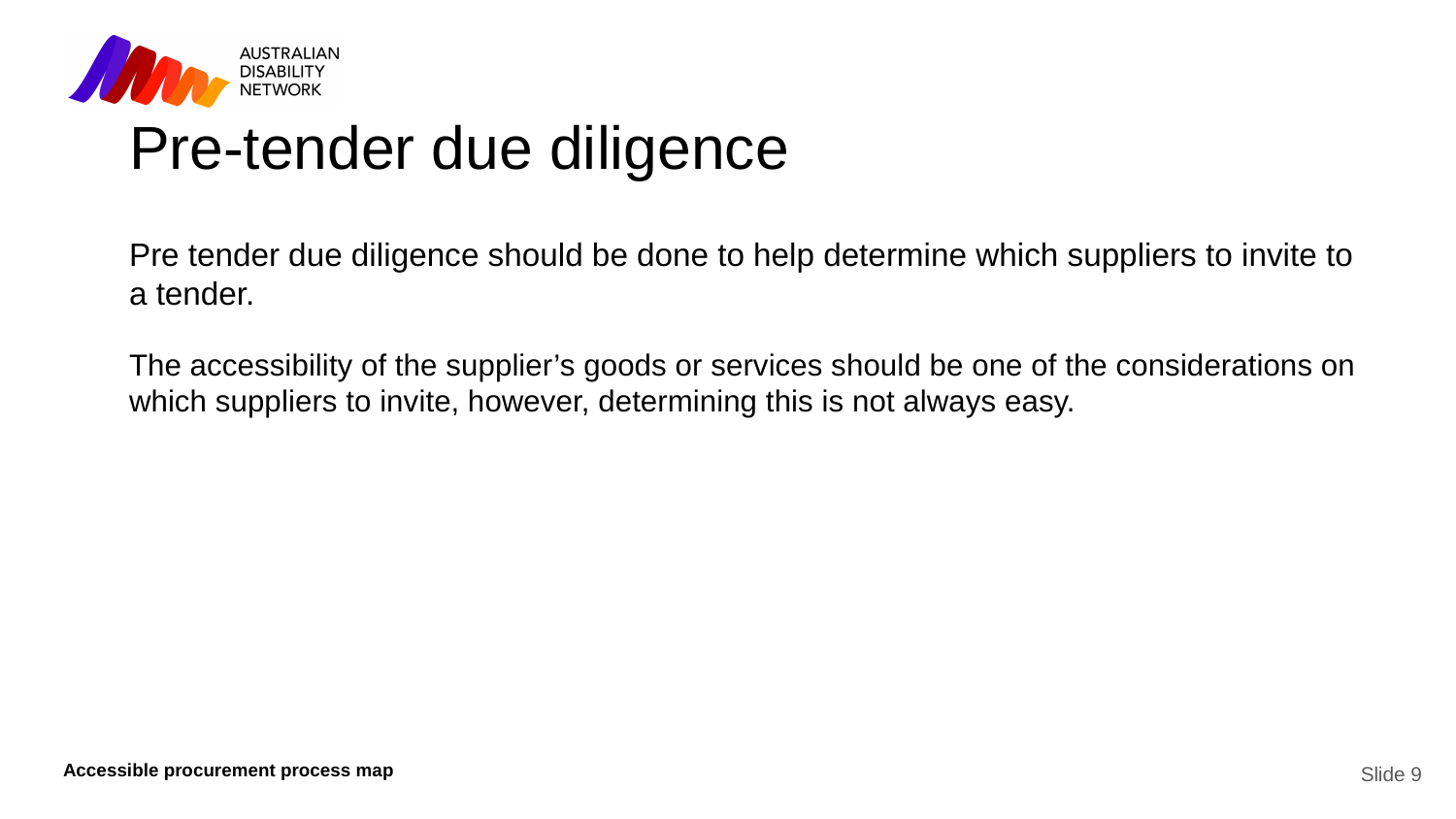

Pre-tender due diligence
Pre tender due diligence should be done to help determine which suppliers to invite to a tender.

The accessibility of the supplier’s goods or services should be one of the considerations on which suppliers to invite, however, determining this is not always easy.

Slide 9